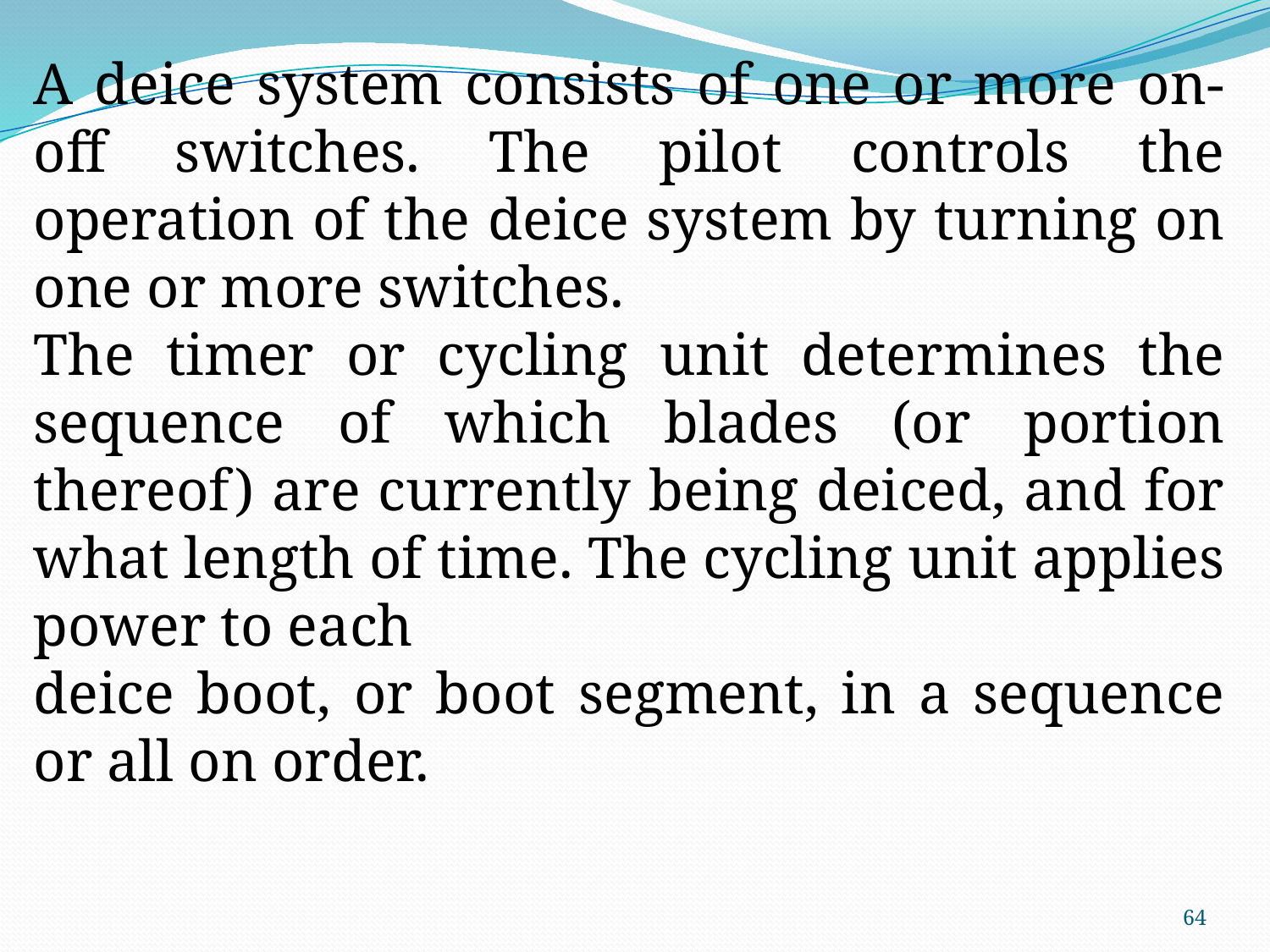

A deice system consists of one or more on-off switches. The pilot controls the operation of the deice system by turning on one or more switches.
The timer or cycling unit determines the sequence of which blades (or portion thereof) are currently being deiced, and for what length of time. The cycling unit applies power to each
deice boot, or boot segment, in a sequence or all on order.

64